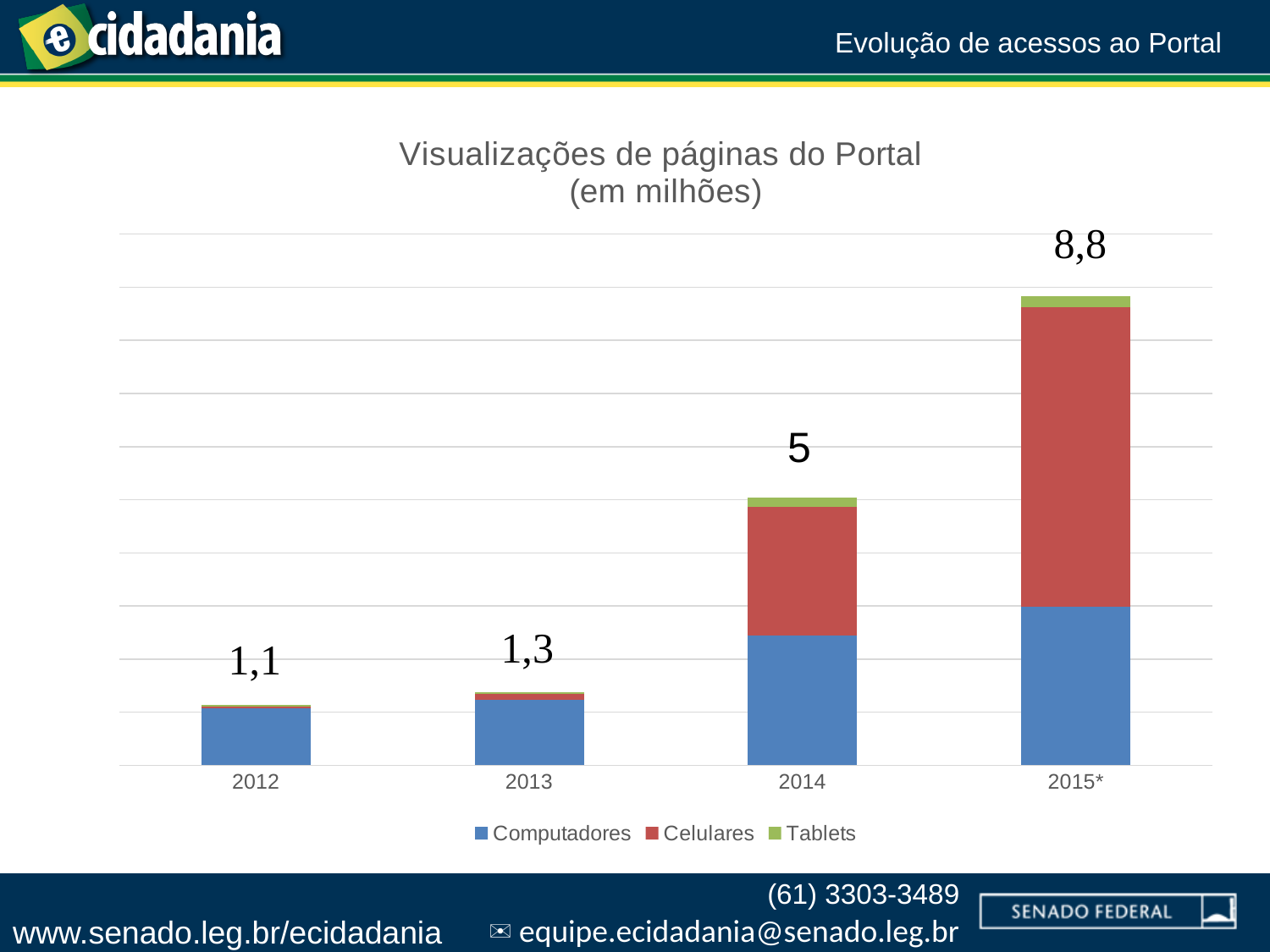

# Evolução de acessos ao Portal

### Chart: Visualizações de páginas do Portal (em milhões)

| Category | Computadores | Celulares | Tablets |
|---|---|---|---|
| 2012 | 1073143.0 | 37043.0 | 22656.0 |
| 2013 | 1238368.0 | 99135.0 | 35562.0 |
| 2014 | 2445817.0 | 2424150.0 | 168798.0 |
| 2015* | 2983724.0 | 5646723.0 | 204981.0 |